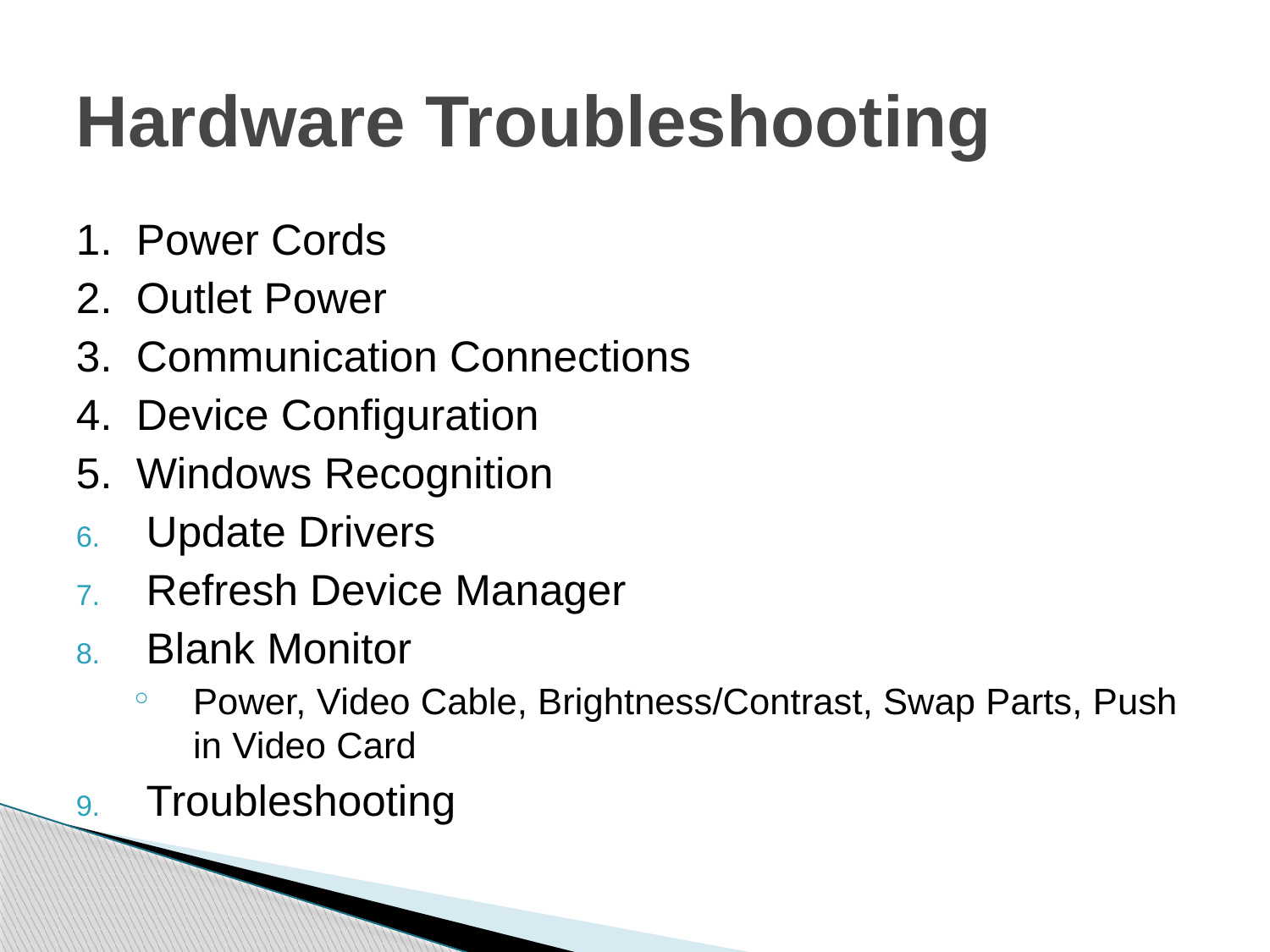

# Hardware Troubleshooting
1.  Power Cords
2.  Outlet Power
3.  Communication Connections
4.  Device Configuration
5.  Windows Recognition
Update Drivers
Refresh Device Manager
Blank Monitor
Power, Video Cable, Brightness/Contrast, Swap Parts, Push in Video Card
Troubleshooting